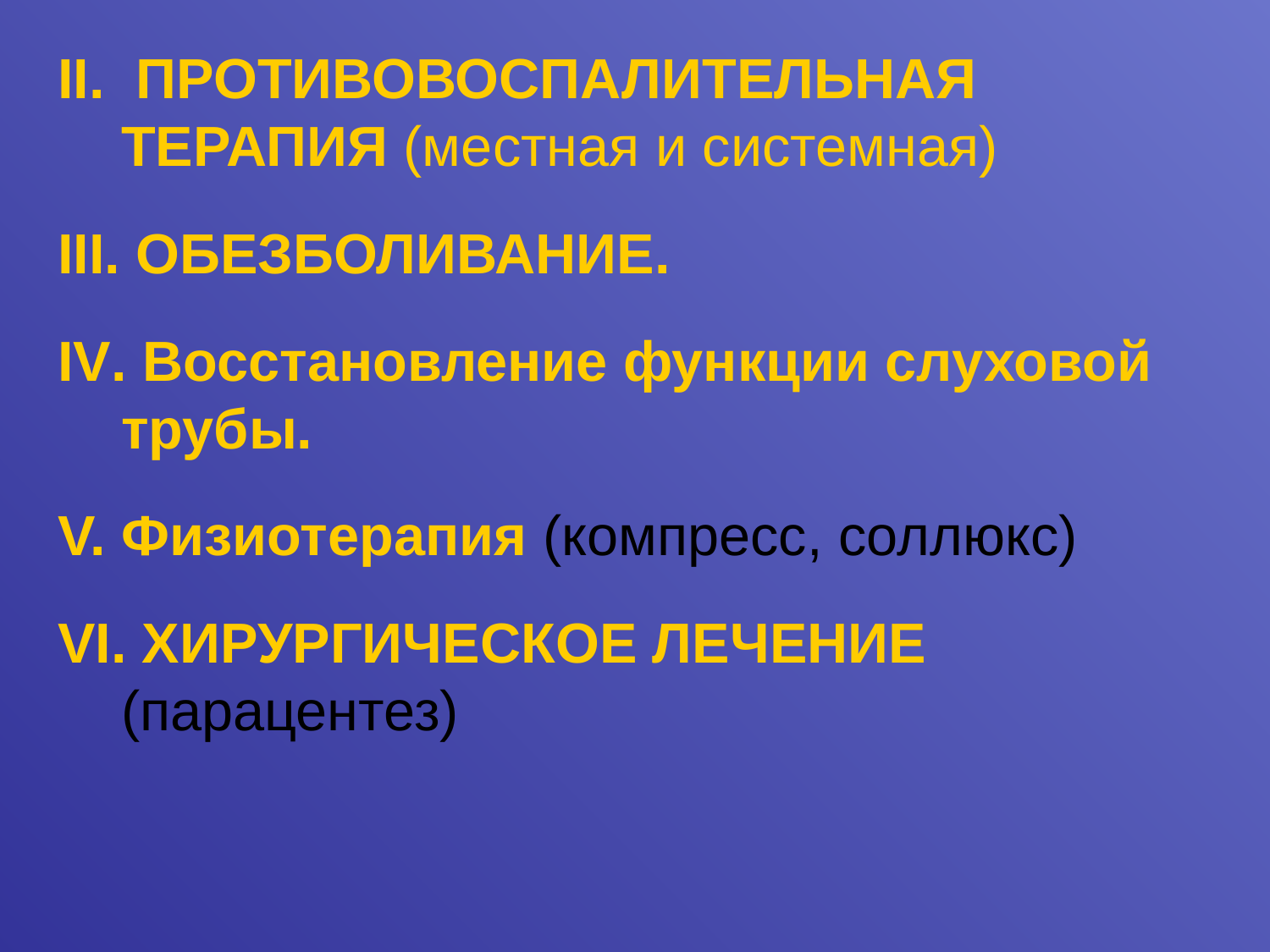

II.  ПРОТИВОВОСПАЛИТЕЛЬНАЯ ТЕРАПИЯ (местная и системная)
III. ОБЕЗБОЛИВАНИЕ.
IV. Восстановление функции слуховой трубы.
V. Физиотерапия (компресс, соллюкс)
VI. ХИРУРГИЧЕСКОЕ ЛЕЧЕНИЕ  (парацентез)

#